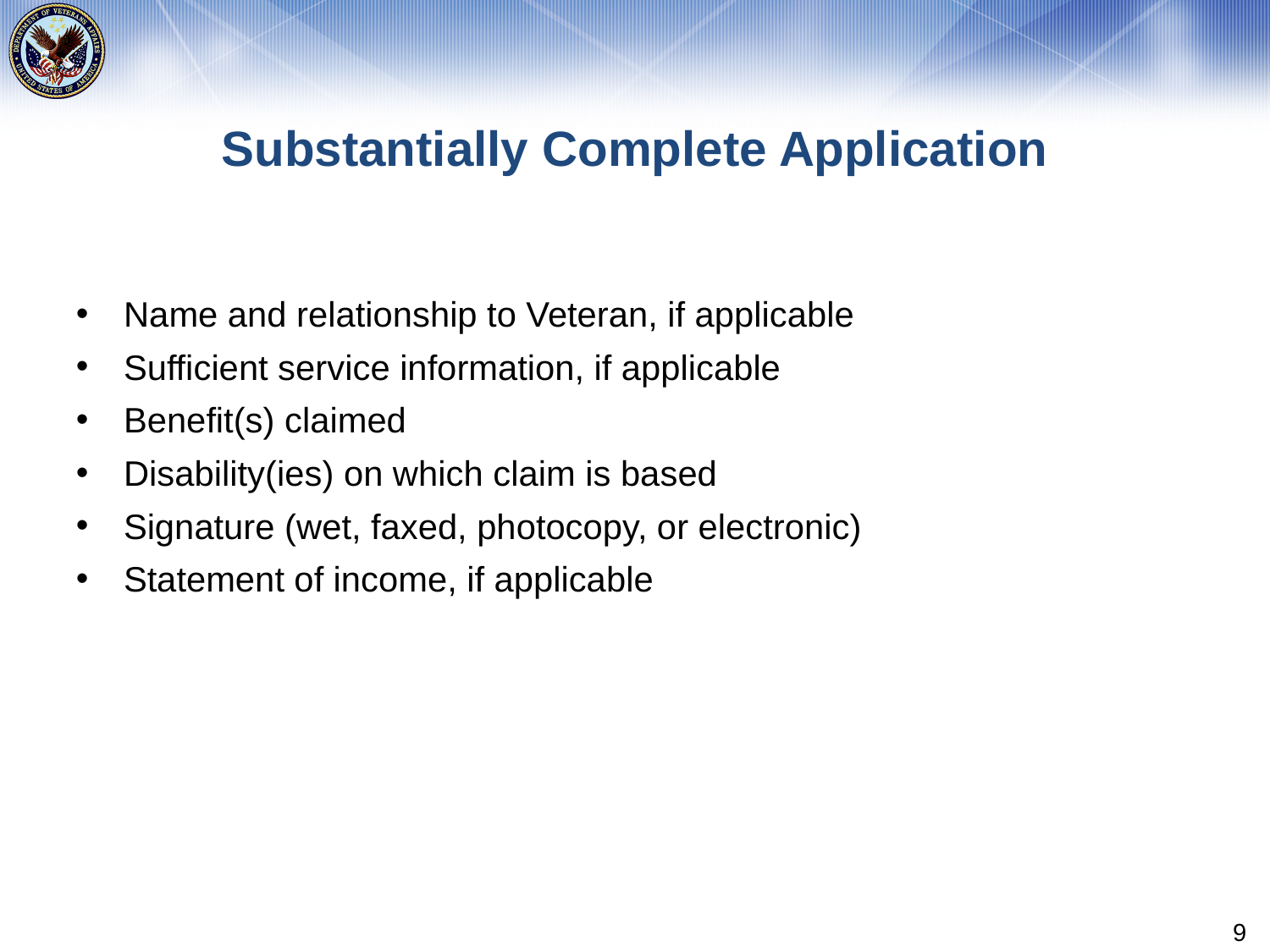

# Substantially Complete Application
Name and relationship to Veteran, if applicable
Sufficient service information, if applicable
Benefit(s) claimed
Disability(ies) on which claim is based
Signature (wet, faxed, photocopy, or electronic)
Statement of income, if applicable
9